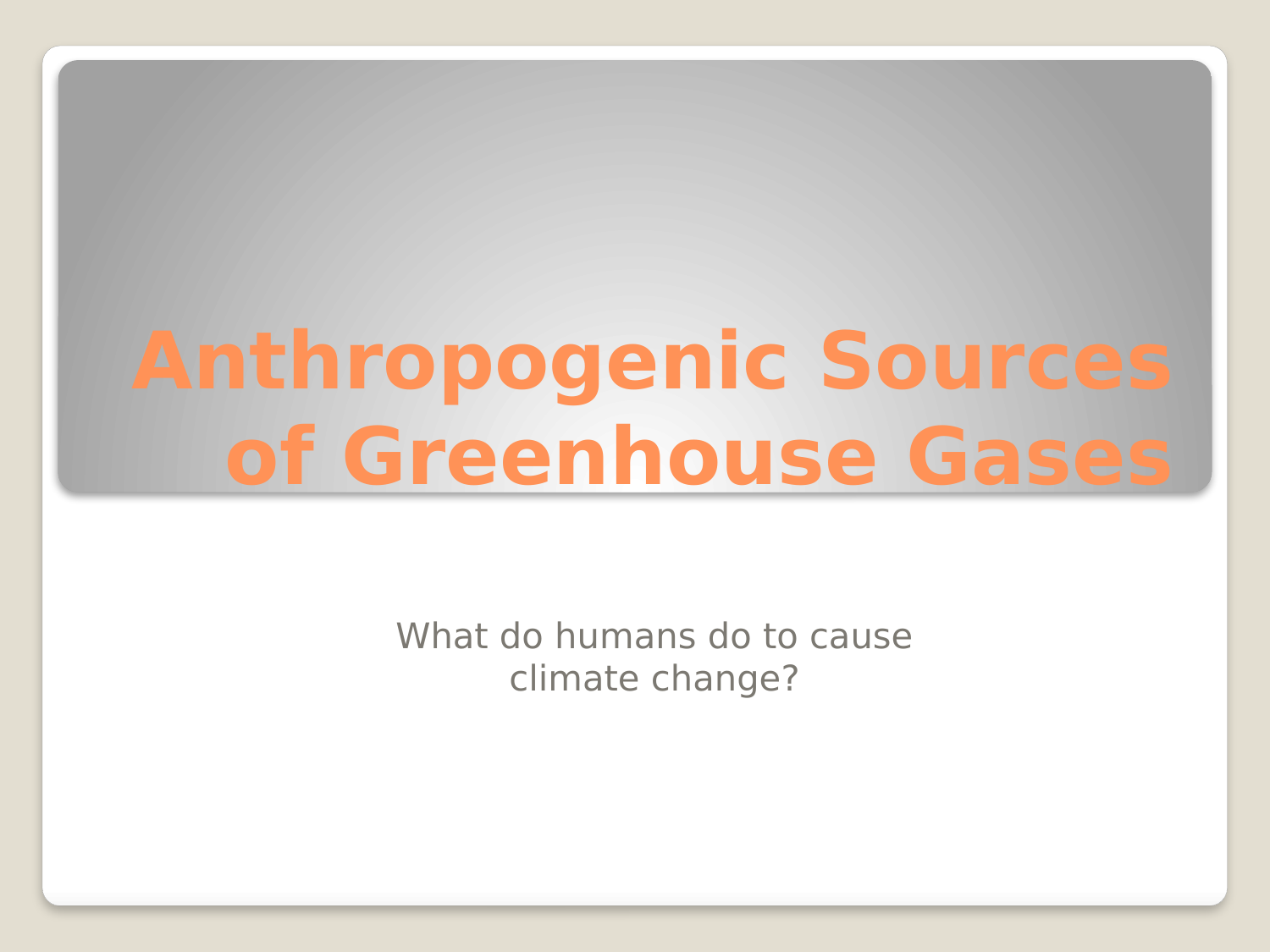

# Anthropogenic Sources of Greenhouse Gases

What do humans do to cause climate change?